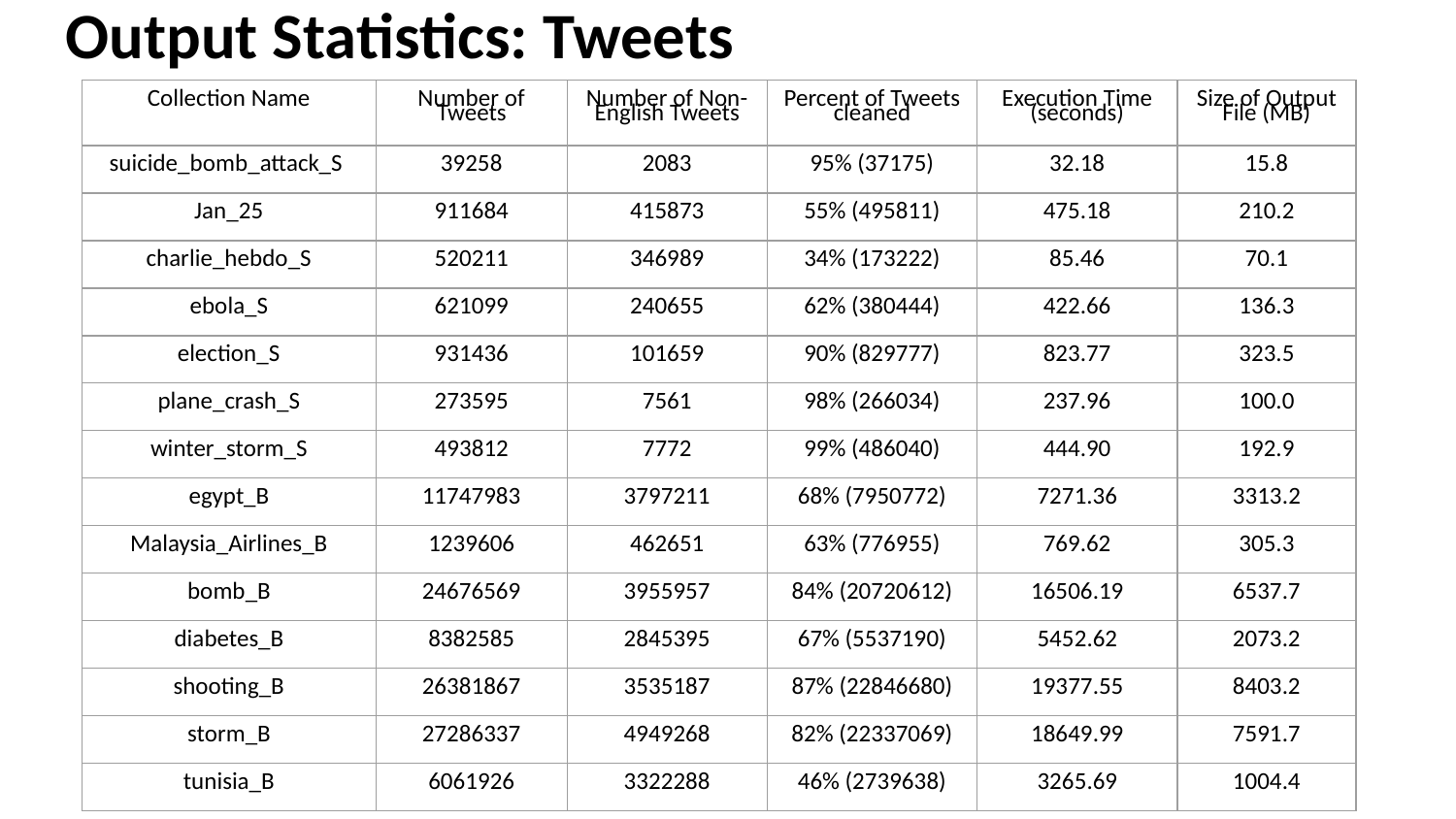

# Output Statistics: Tweets
| Collection Name | Number of Tweets | Number of Non-English Tweets | Percent of Tweets cleaned | Execution Time (seconds) | Size of Output File (MB) |
| --- | --- | --- | --- | --- | --- |
| suicide\_bomb\_attack\_S | 39258 | 2083 | 95% (37175) | 32.18 | 15.8 |
| Jan\_25 | 911684 | 415873 | 55% (495811) | 475.18 | 210.2 |
| charlie\_hebdo\_S | 520211 | 346989 | 34% (173222) | 85.46 | 70.1 |
| ebola\_S | 621099 | 240655 | 62% (380444) | 422.66 | 136.3 |
| election\_S | 931436 | 101659 | 90% (829777) | 823.77 | 323.5 |
| plane\_crash\_S | 273595 | 7561 | 98% (266034) | 237.96 | 100.0 |
| winter\_storm\_S | 493812 | 7772 | 99% (486040) | 444.90 | 192.9 |
| egypt\_B | 11747983 | 3797211 | 68% (7950772) | 7271.36 | 3313.2 |
| Malaysia\_Airlines\_B | 1239606 | 462651 | 63% (776955) | 769.62 | 305.3 |
| bomb\_B | 24676569 | 3955957 | 84% (20720612) | 16506.19 | 6537.7 |
| diabetes\_B | 8382585 | 2845395 | 67% (5537190) | 5452.62 | 2073.2 |
| shooting\_B | 26381867 | 3535187 | 87% (22846680) | 19377.55 | 8403.2 |
| storm\_B | 27286337 | 4949268 | 82% (22337069) | 18649.99 | 7591.7 |
| tunisia\_B | 6061926 | 3322288 | 46% (2739638) | 3265.69 | 1004.4 |